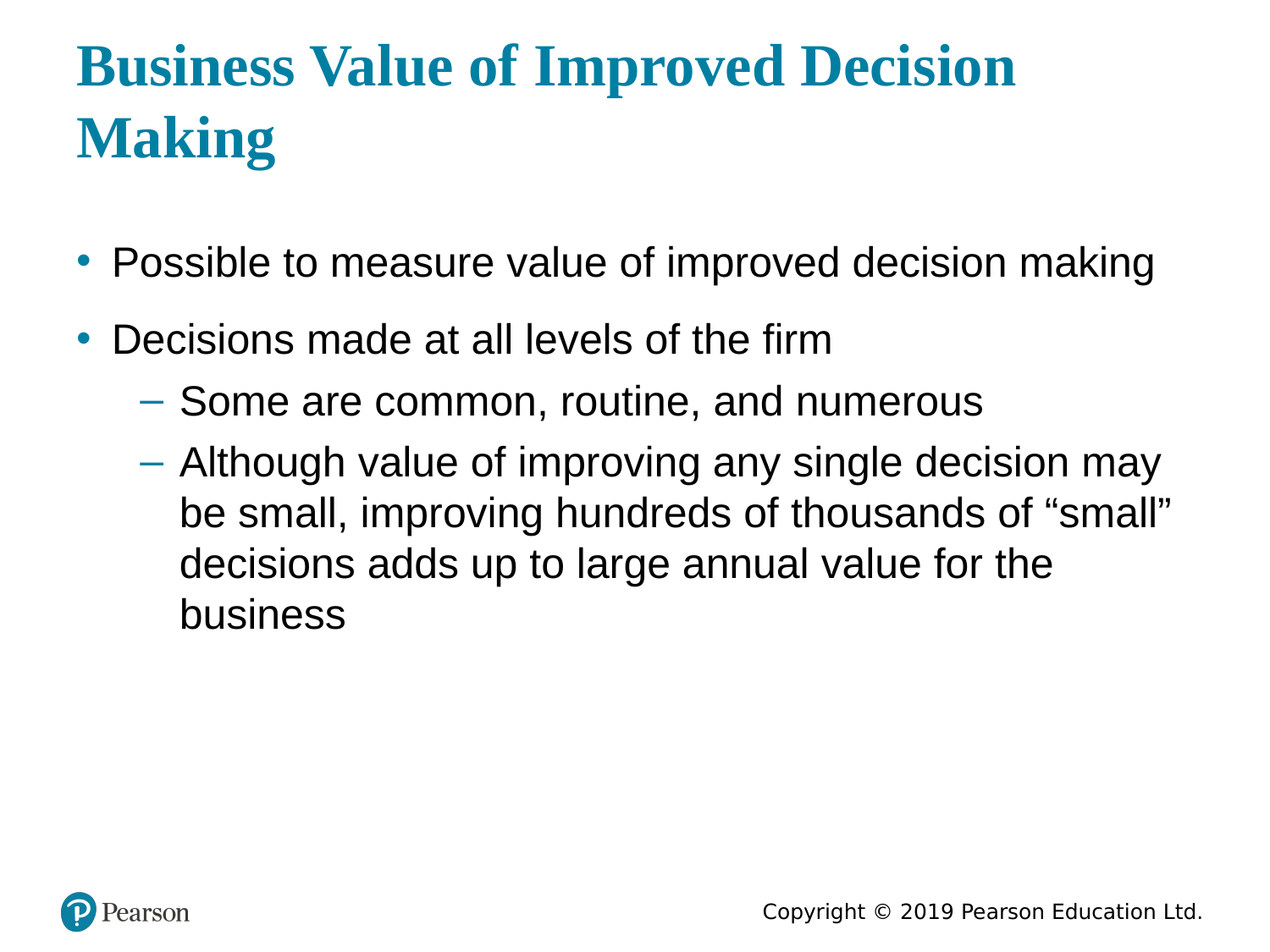

# Business Value of Improved Decision Making
Possible to measure value of improved decision making
Decisions made at all levels of the firm
Some are common, routine, and numerous
Although value of improving any single decision may be small, improving hundreds of thousands of “small” decisions adds up to large annual value for the business